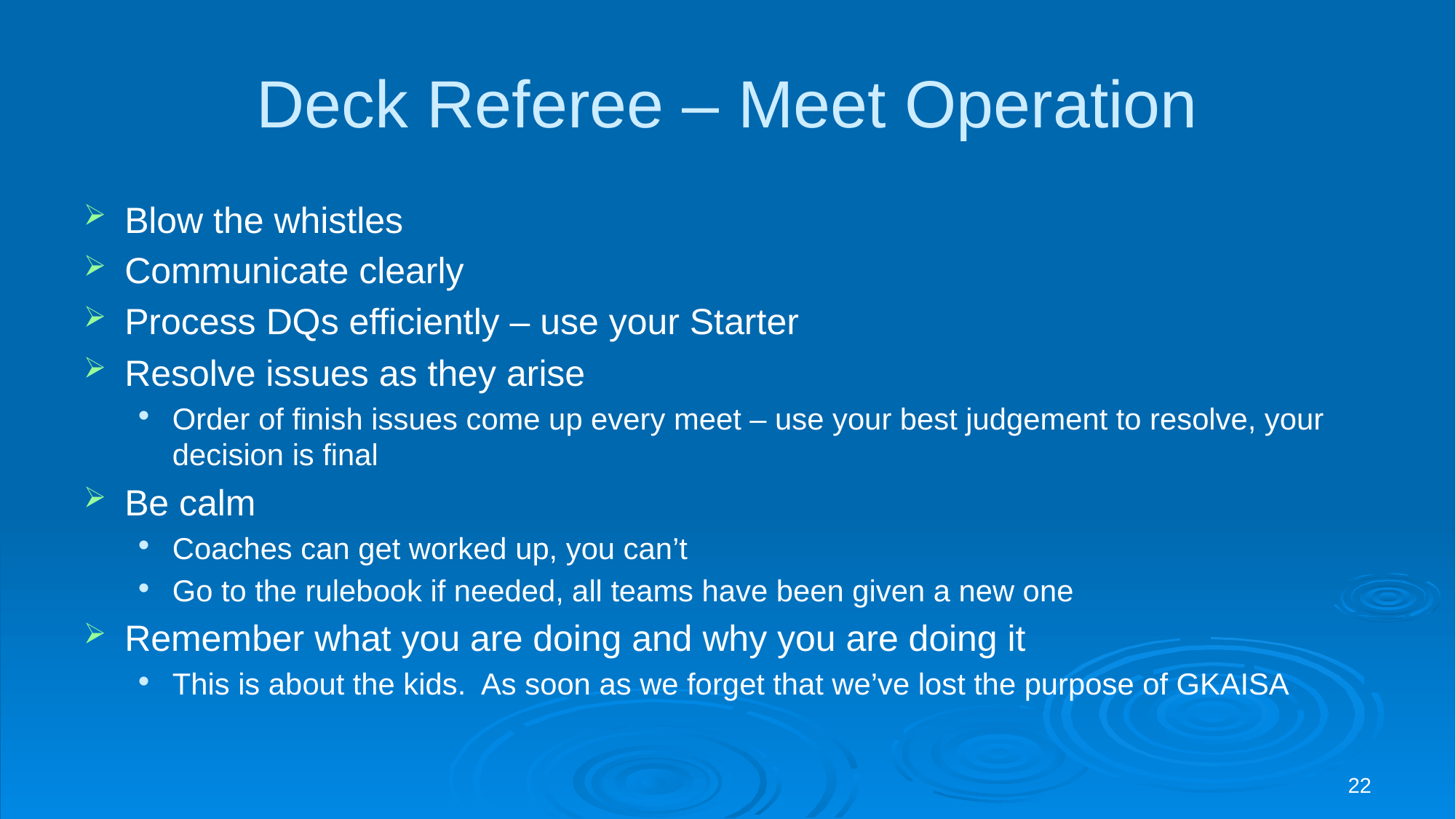

# Deck Referee – Meet Operation
Blow the whistles
Communicate clearly
Process DQs efficiently – use your Starter
Resolve issues as they arise
Order of finish issues come up every meet – use your best judgement to resolve, your decision is final
Be calm
Coaches can get worked up, you can’t
Go to the rulebook if needed, all teams have been given a new one
Remember what you are doing and why you are doing it
This is about the kids.  As soon as we forget that we’ve lost the purpose of GKAISA
22